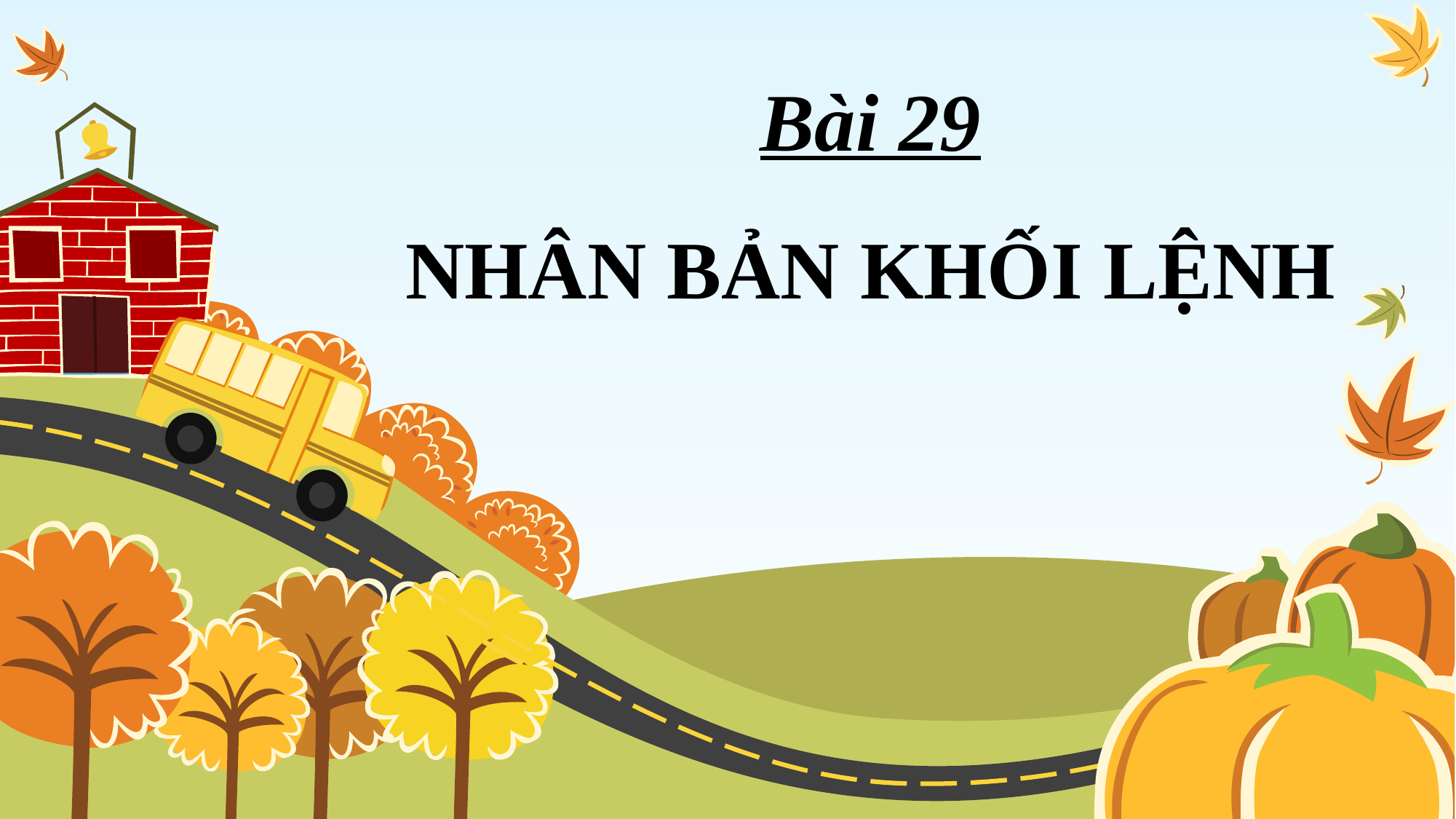

# Bài 29 NHÂN BẢN KHỐI LỆNH